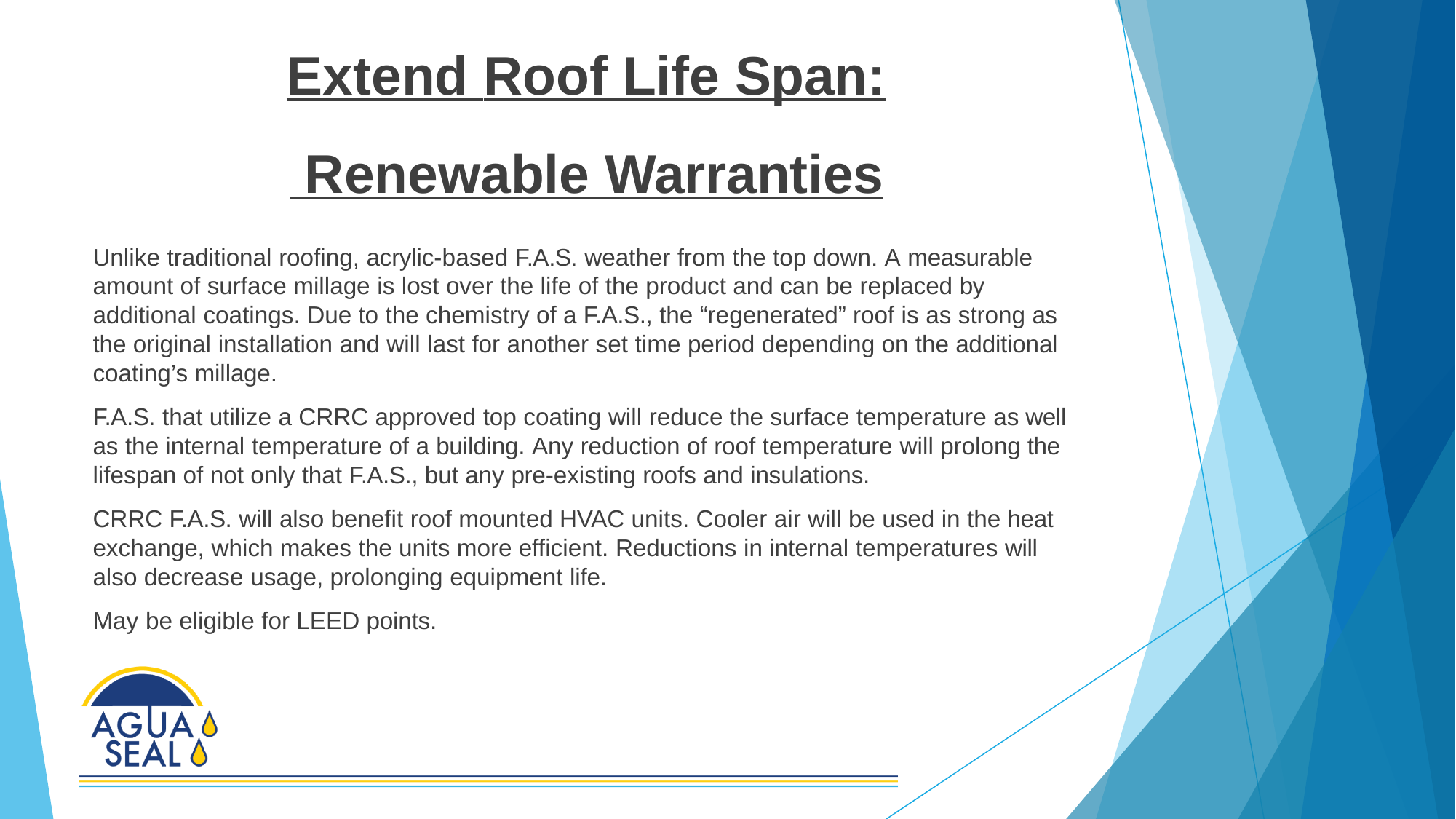

# Extend Roof Life Span:
 Renewable Warranties
Unlike traditional roofing, acrylic-based F.A.S. weather from the top down. A measurable amount of surface millage is lost over the life of the product and can be replaced by additional coatings. Due to the chemistry of a F.A.S., the “regenerated” roof is as strong as the original installation and will last for another set time period depending on the additional coating’s millage.
F.A.S. that utilize a CRRC approved top coating will reduce the surface temperature as well as the internal temperature of a building. Any reduction of roof temperature will prolong the lifespan of not only that F.A.S., but any pre-existing roofs and insulations.
CRRC F.A.S. will also benefit roof mounted HVAC units. Cooler air will be used in the heat exchange, which makes the units more efficient. Reductions in internal temperatures will also decrease usage, prolonging equipment life.
May be eligible for LEED points.